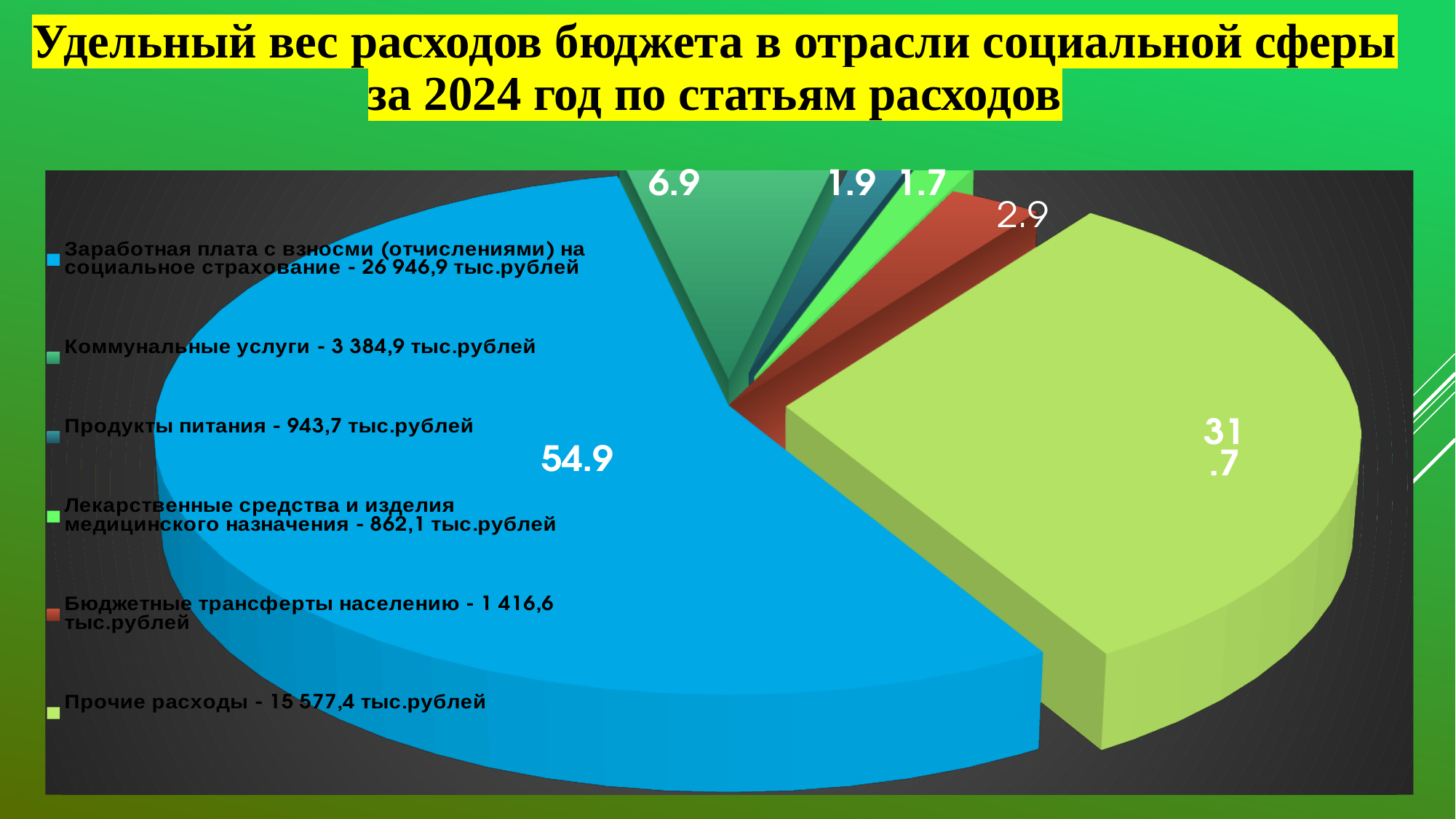

Удельный вес расходов бюджета в отрасли социальной сферы
за 2024 год по статьям расходов

[unsupported chart]